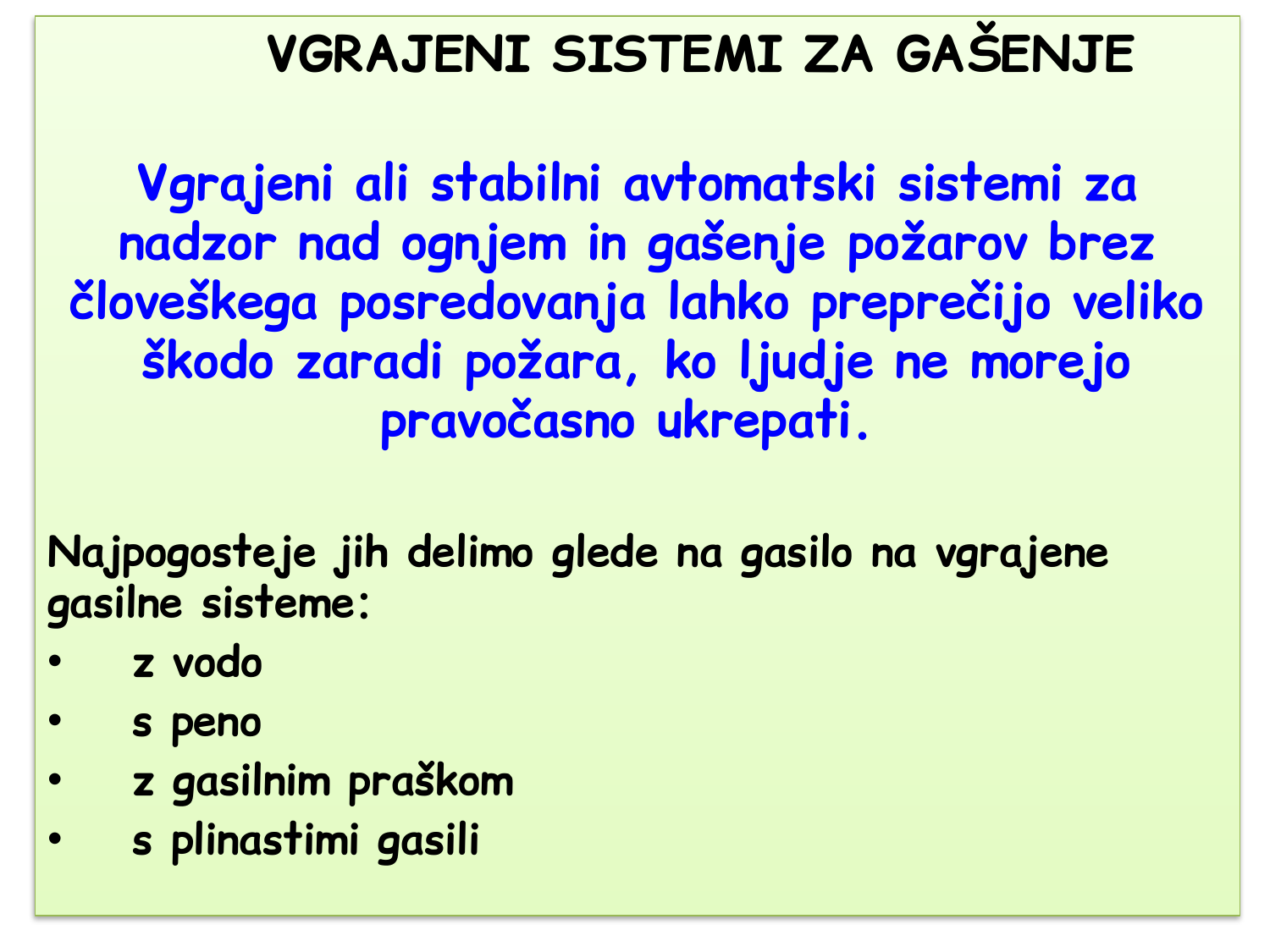

VGRAJENI SISTEMI ZA GAŠENJE

Vgrajeni ali stabilni avtomatski sistemi za nadzor nad ognjem in gašenje požarov brez človeškega posredovanja lahko preprečijo veliko škodo zaradi požara, ko ljudje ne morejo pravočasno ukrepati.

Najpogosteje jih delimo glede na gasilo na vgrajene gasilne sisteme:
z vodo
s peno
z gasilnim praškom
s plinastimi gasili